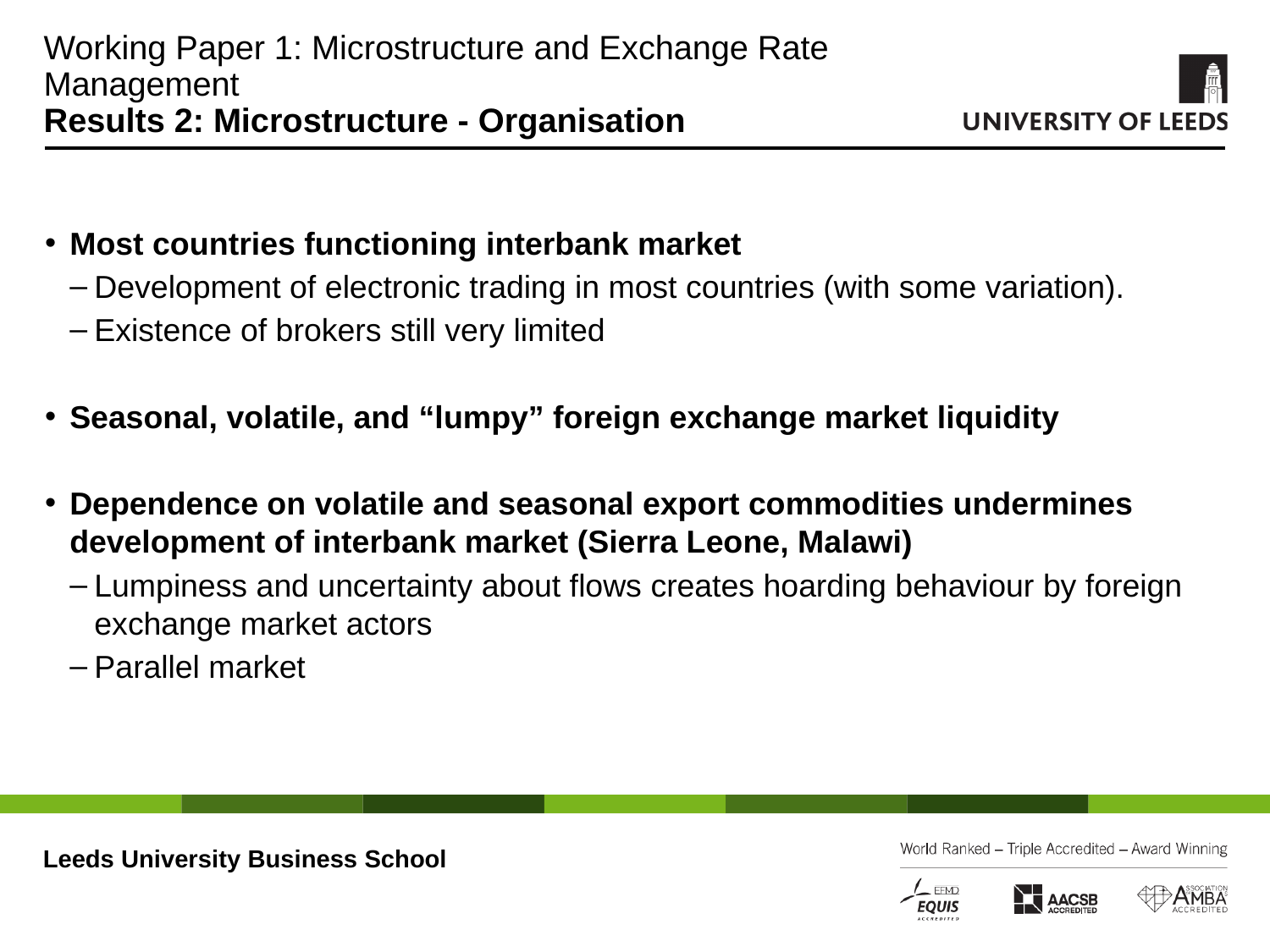

# Working Paper 1: Microstructure and Exchange Rate Management Results 2: Microstructure - Organisation

Most countries functioning interbank market
Development of electronic trading in most countries (with some variation).
Existence of brokers still very limited

Seasonal, volatile, and “lumpy” foreign exchange market liquidity

Dependence on volatile and seasonal export commodities undermines development of interbank market (Sierra Leone, Malawi)
Lumpiness and uncertainty about flows creates hoarding behaviour by foreign exchange market actors
Parallel market